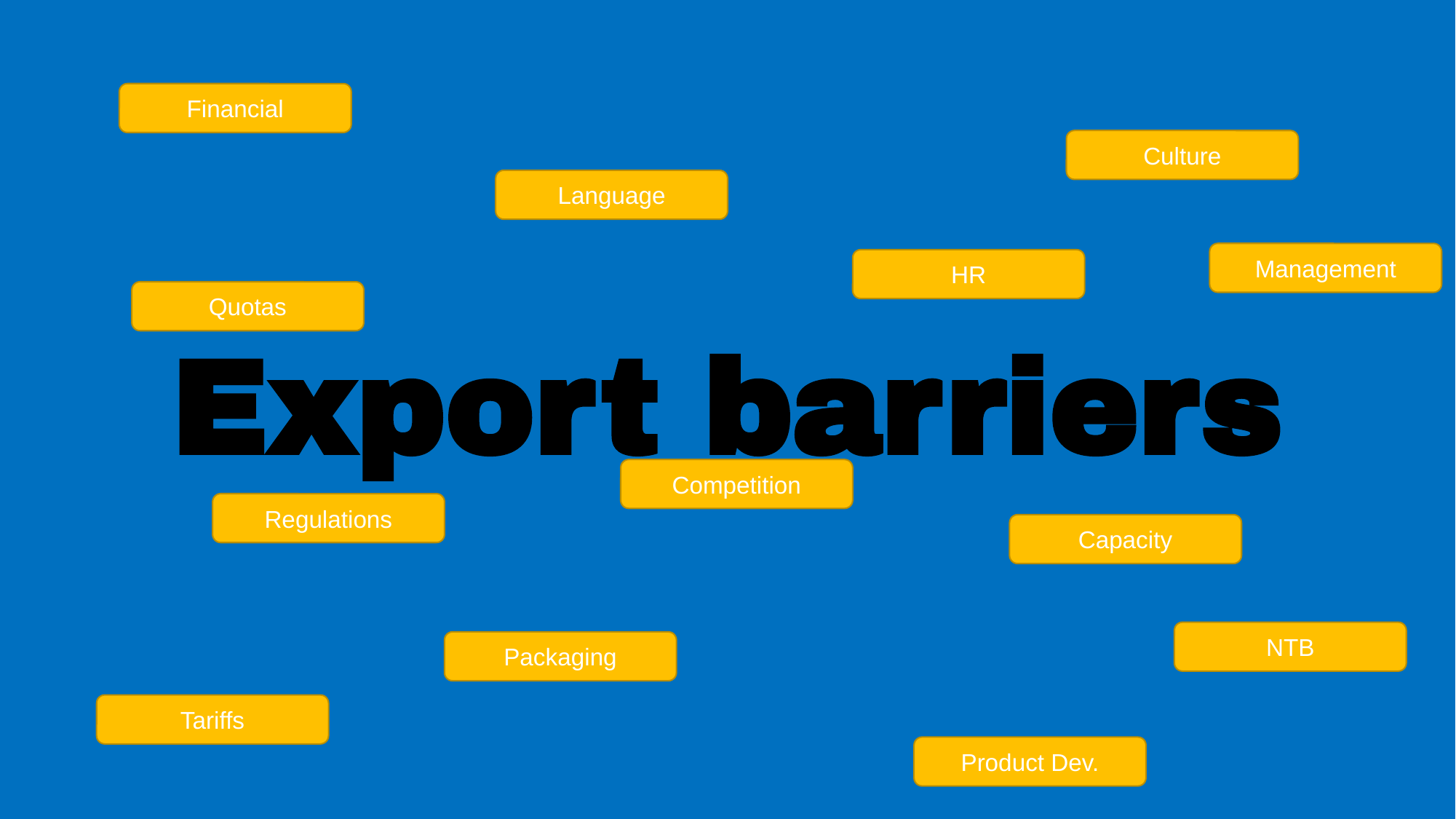

# Export barriers
Financial
Culture
Language
Management
HR
Quotas
Competition
Regulations
Capacity
NTB
Packaging
Tariffs
Product Dev.